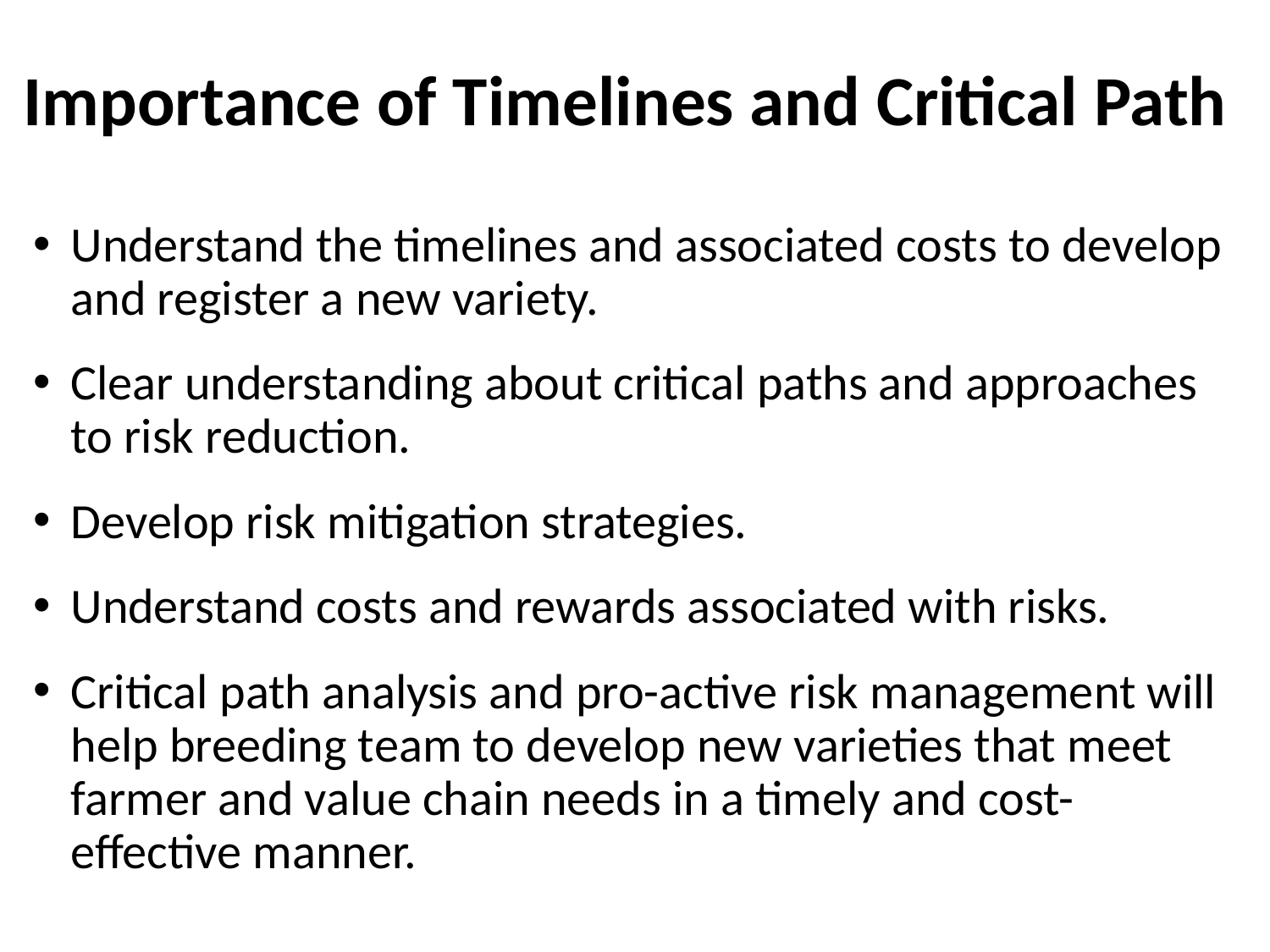

# Importance of Timelines and Critical Path
Understand the timelines and associated costs to develop and register a new variety.
Clear understanding about critical paths and approaches to risk reduction.
Develop risk mitigation strategies.
Understand costs and rewards associated with risks.
Critical path analysis and pro-active risk management will  help breeding team to develop new varieties that meet farmer and value chain needs in a timely and cost-effective manner.